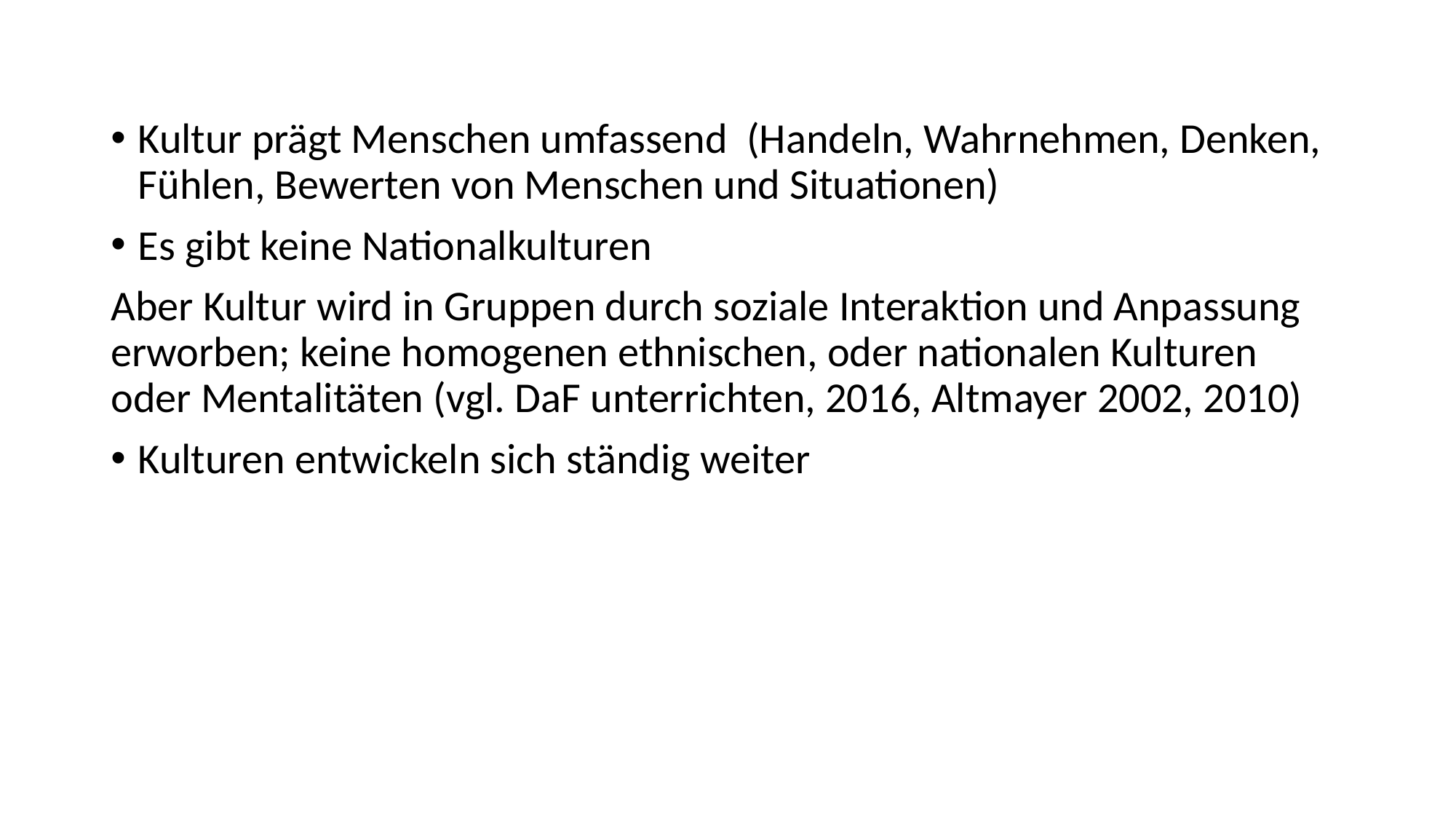

Kultur prägt Menschen umfassend  (Handeln, Wahrnehmen, Denken, Fühlen, Bewerten von Menschen und Situationen)
Es gibt keine Nationalkulturen
Aber Kultur wird in Gruppen durch soziale Interaktion und Anpassung erworben; keine homogenen ethnischen, oder nationalen Kulturen oder Mentalitäten (vgl. DaF unterrichten, 2016, Altmayer 2002, 2010)
Kulturen entwickeln sich ständig weiter